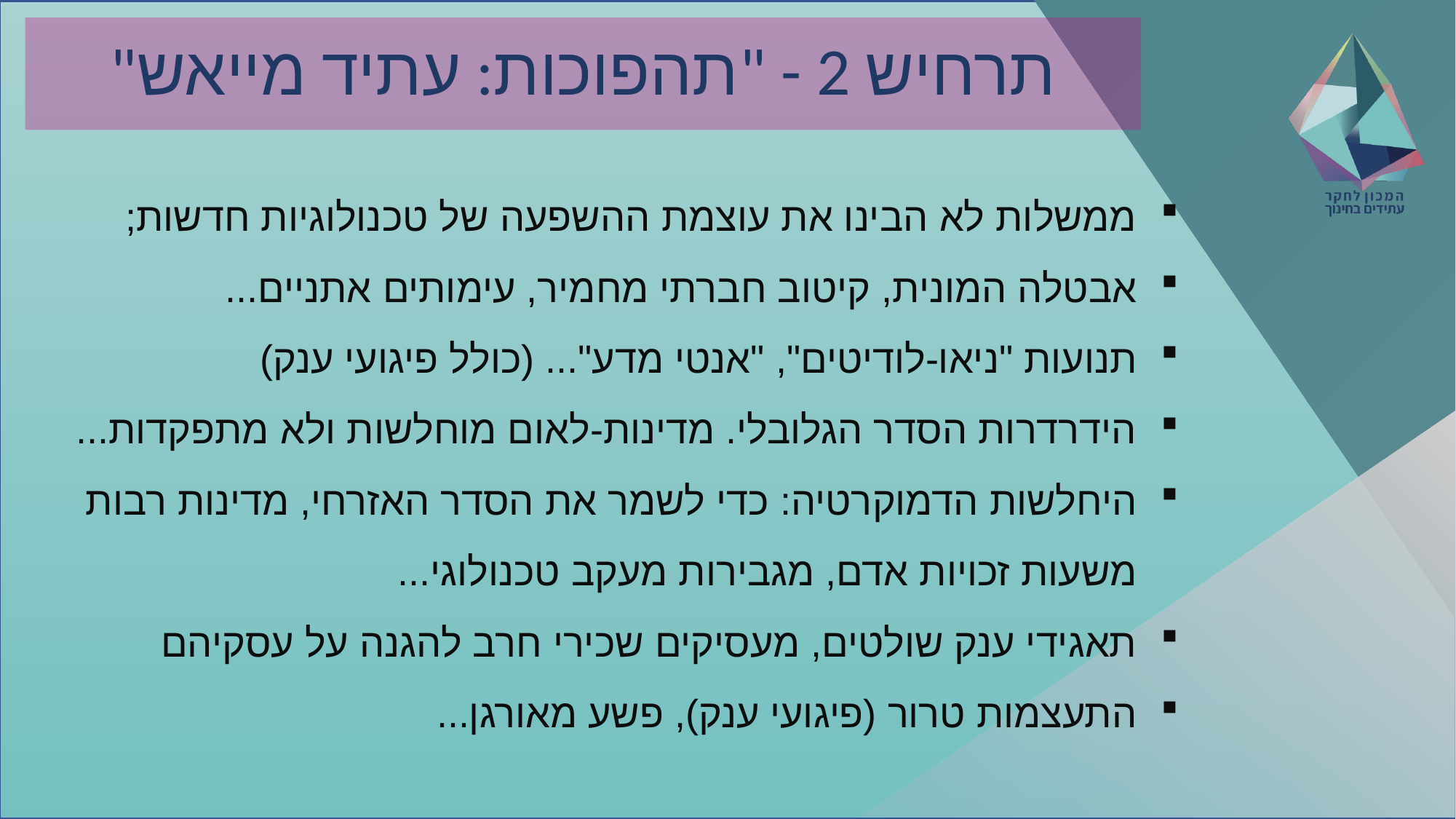

# תרחיש 2 - "תהפוכות: עתיד מייאש"
ממשלות לא הבינו את עוצמת ההשפעה של טכנולוגיות חדשות;
אבטלה המונית, קיטוב חברתי מחמיר, עימותים אתניים...
תנועות "ניאו-לודיטים", "אנטי מדע"... (כולל פיגועי ענק)
הידרדרות הסדר הגלובלי. מדינות-לאום מוחלשות ולא מתפקדות...
היחלשות הדמוקרטיה: כדי לשמר את הסדר האזרחי, מדינות רבות משעות זכויות אדם, מגבירות מעקב טכנולוגי...
תאגידי ענק שולטים, מעסיקים שכירי חרב להגנה על עסקיהם
התעצמות טרור (פיגועי ענק), פשע מאורגן...

25